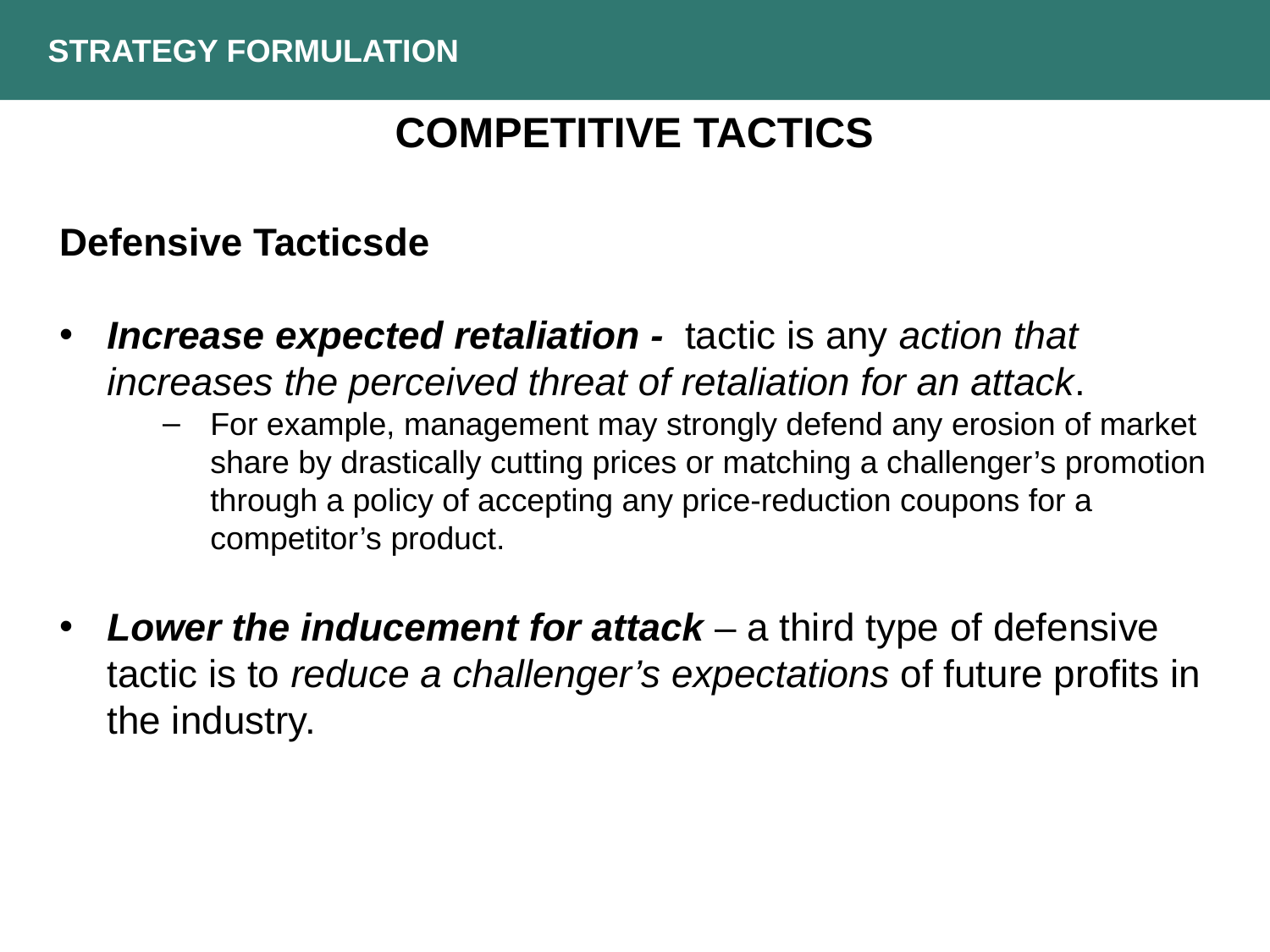

Strategy Formulation
Competitive Tactics
Defensive Tacticsde

Increase expected retaliation -  tactic is any action that increases the perceived threat of retaliation for an attack.
For example, management may strongly defend any erosion of market share by drastically cutting prices or matching a challenger’s promotion through a policy of accepting any price-reduction coupons for a competitor’s product.

Lower the inducement for attack – a third type of defensive tactic is to reduce a challenger’s expectations of future profits in the industry.